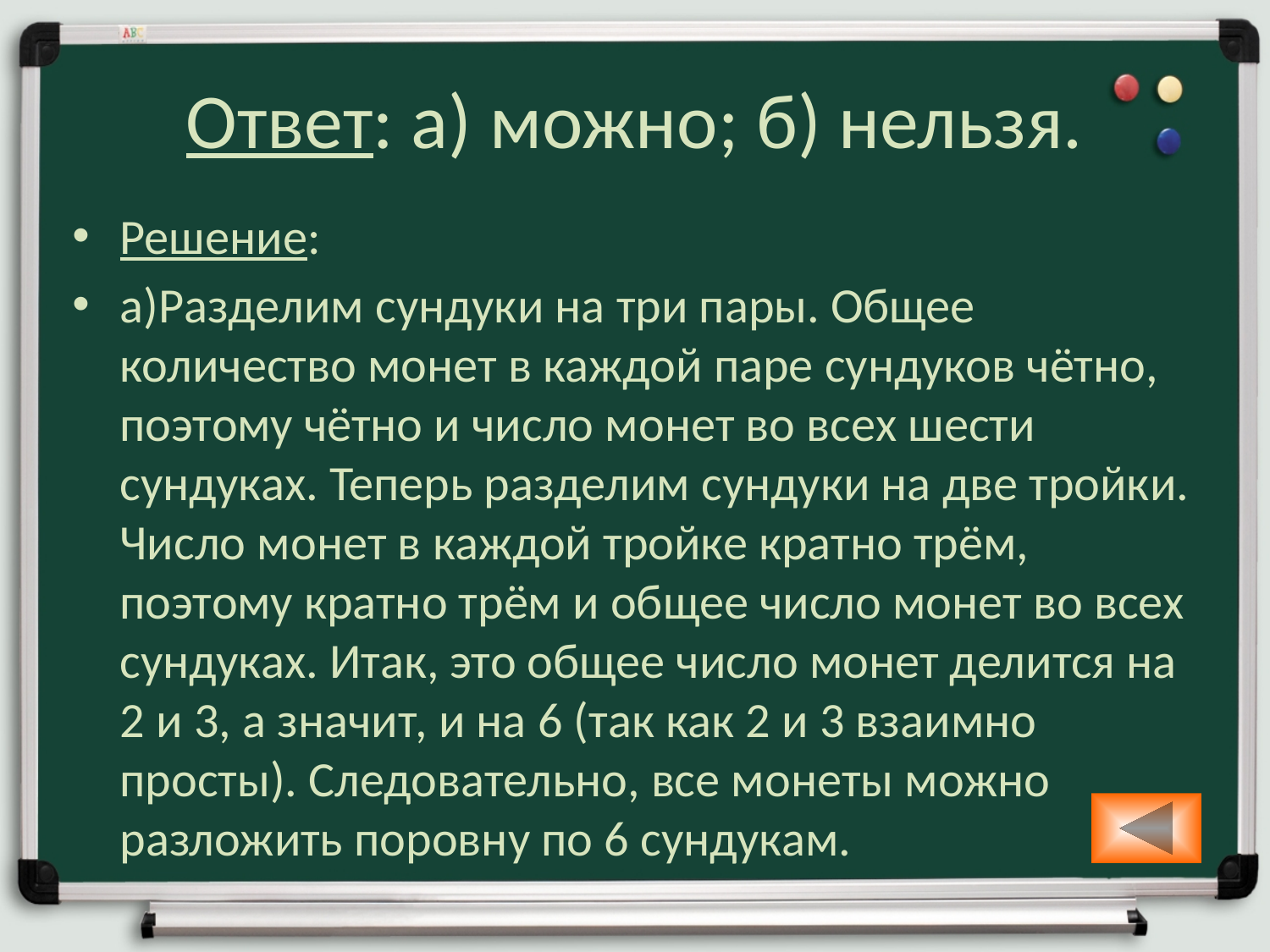

# Ответ: а) можно; б) нельзя.
Решение:
а)Разделим сундуки на три пары. Общее количество монет в каждой паре сундуков чётно, поэтому чётно и число монет во всех шести сундуках. Теперь разделим сундуки на две тройки. Число монет в каждой тройке кратно трём, поэтому кратно трём и общее число монет во всех сундуках. Итак, это общее число монет делится на 2 и 3, а значит, и на 6 (так как 2 и 3 взаимно просты). Следовательно, все монеты можно разложить поровну по 6 сундукам.